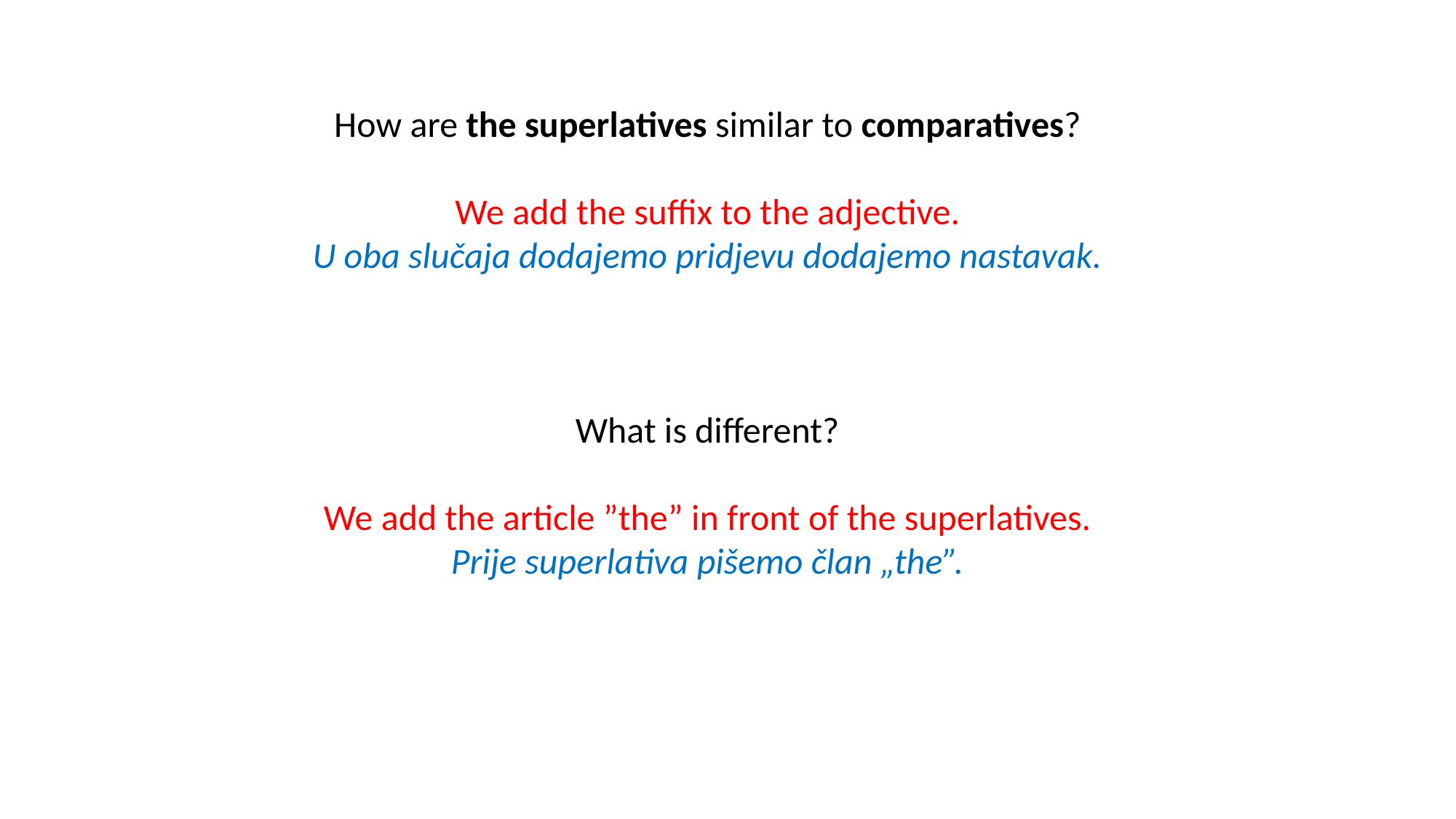

How are the superlatives similar to comparatives?

We add the suffix to the adjective.
U oba slučaja dodajemo pridjevu dodajemo nastavak.

What is different?

We add the article ”the” in front of the superlatives.
Prije superlativa pišemo član „the”.